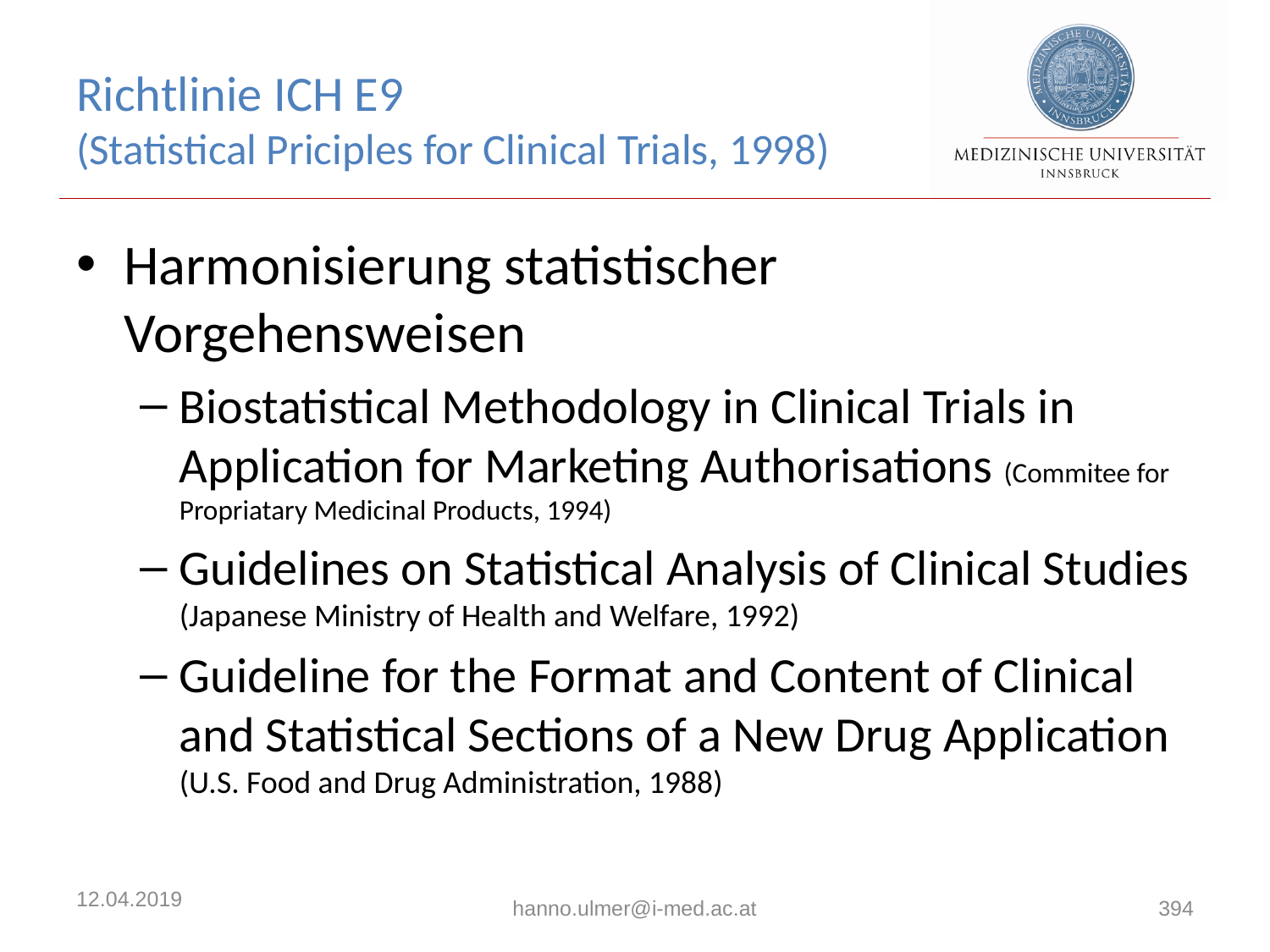

# Richtlinie ICH E9 (Statistical Priciples for Clinical Trials, 1998)
Harmonisierung statistischer Vorgehensweisen
Biostatistical Methodology in Clinical Trials in Application for Marketing Authorisations (Commitee for Propriatary Medicinal Products, 1994)
Guidelines on Statistical Analysis of Clinical Studies (Japanese Ministry of Health and Welfare, 1992)
Guideline for the Format and Content of Clinical and Statistical Sections of a New Drug Application (U.S. Food and Drug Administration, 1988)
12.04.2019
hanno.ulmer@i-med.ac.at
394